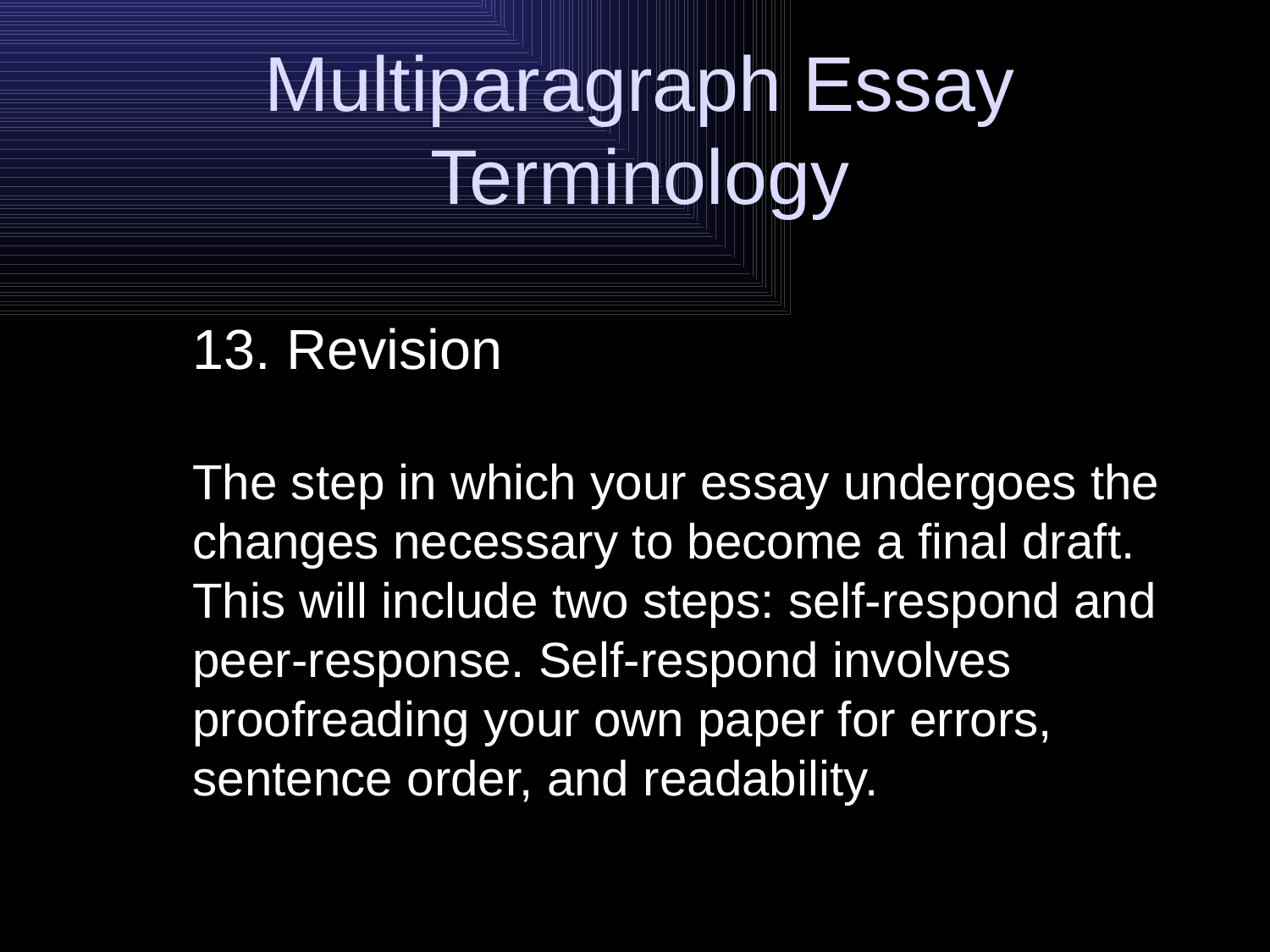

# Multiparagraph Essay Terminology
13. Revision
	The step in which your essay undergoes the changes necessary to become a final draft. This will include two steps: self-respond and peer-response. Self-respond involves proofreading your own paper for errors, sentence order, and readability.